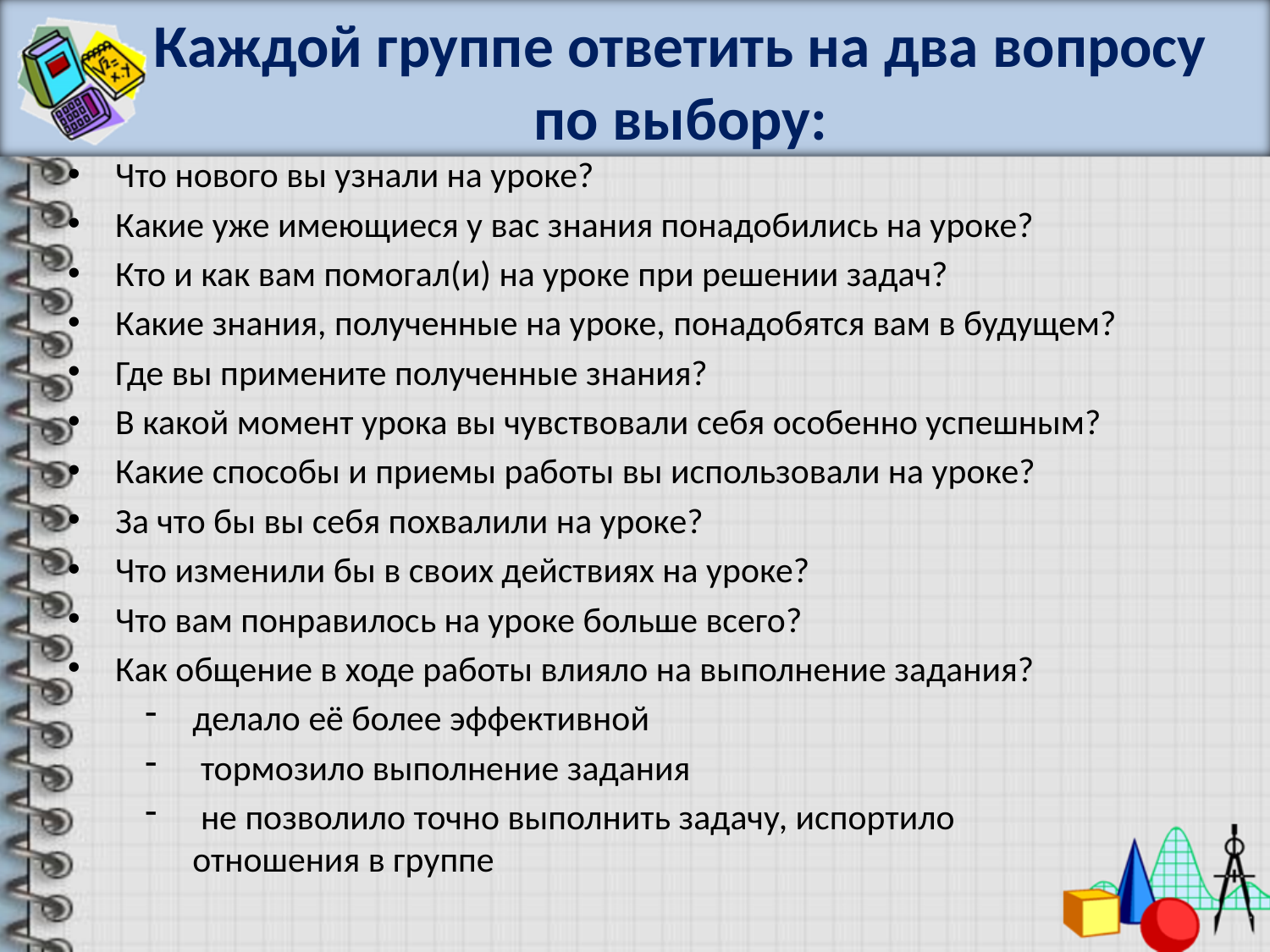

# Каждой группе ответить на два вопросу по выбору:
Что нового вы узнали на уроке?
Какие уже имеющиеся у вас знания понадобились на уроке?
Кто и как вам помогал(и) на уроке при решении задач?
Какие знания, полученные на уроке, понадобятся вам в будущем?
Где вы примените полученные знания?
В какой момент урока вы чувствовали себя особенно успешным?
Какие способы и приемы работы вы использовали на уроке?
За что бы вы себя похвалили на уроке?
Что изменили бы в своих действиях на уроке?
Что вам понравилось на уроке больше всего?
Как общение в ходе работы влияло на выполнение задания?
делало её более эффективной
 тормозило выполнение задания
 не позволило точно выполнить задачу, испортило
отношения в группе